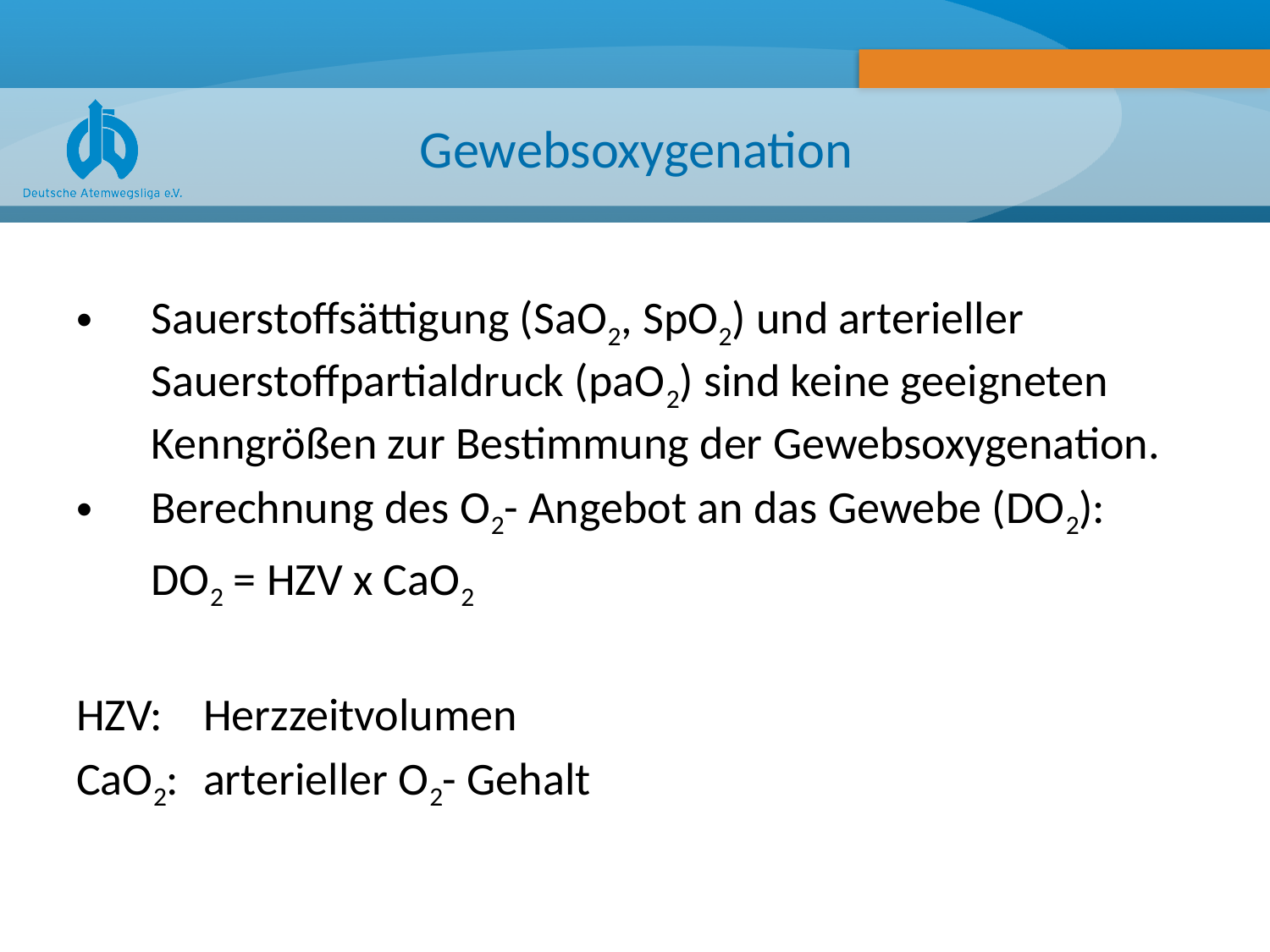

# Gewebsoxygenation
Sauerstoffsättigung (SaO2, SpO2) und arterieller Sauerstoffpartialdruck (paO2) sind keine geeigneten Kenngrößen zur Bestimmung der Gewebsoxygenation.
Berechnung des O2- Angebot an das Gewebe (DO2):
	DO2 = HZV x CaO2

HZV: 	Herzzeitvolumen
CaO2:	arterieller O2- Gehalt